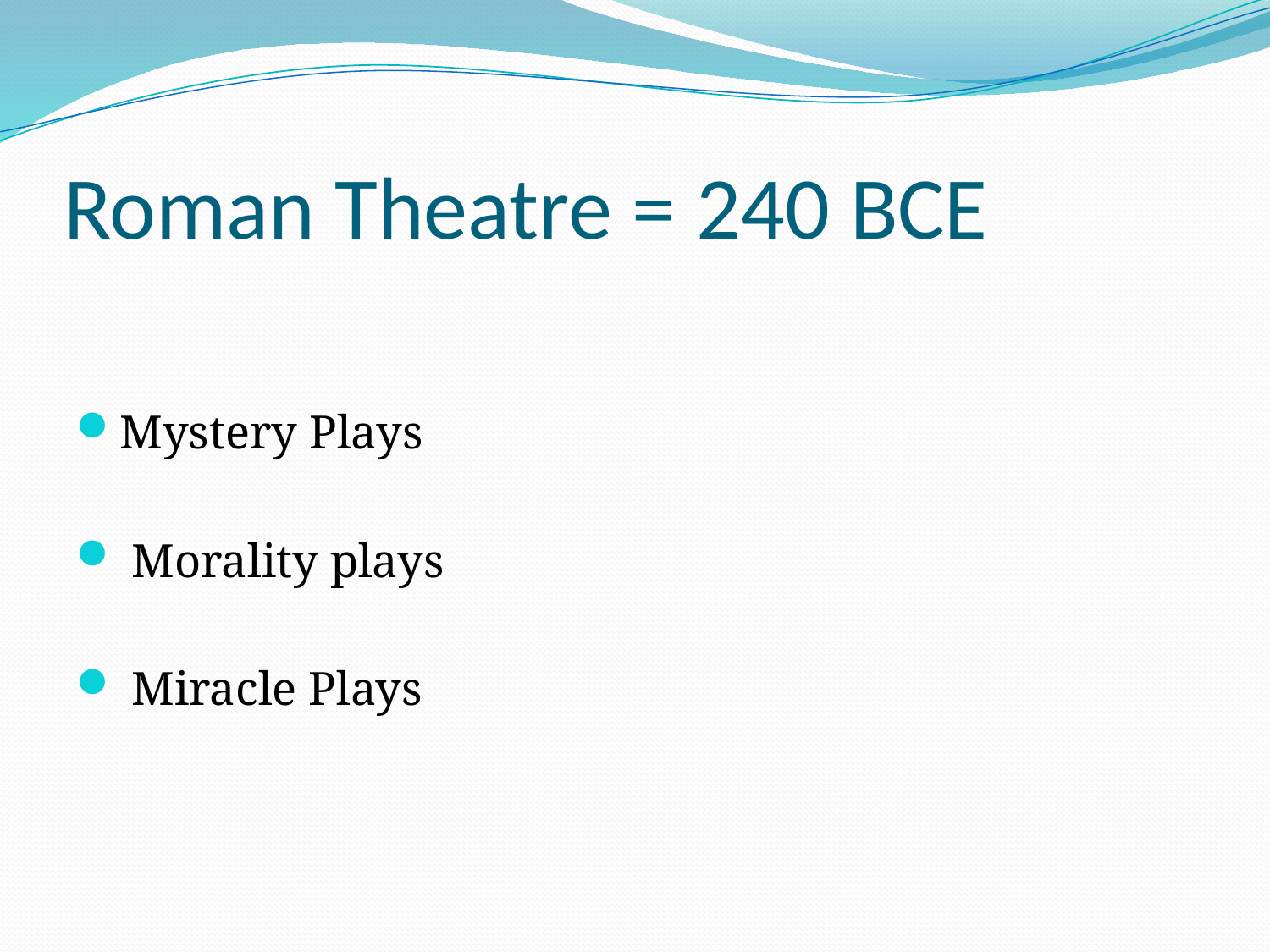

# Roman Theatre = 240 BCE

Mystery Plays

 Morality plays

 Miracle Plays